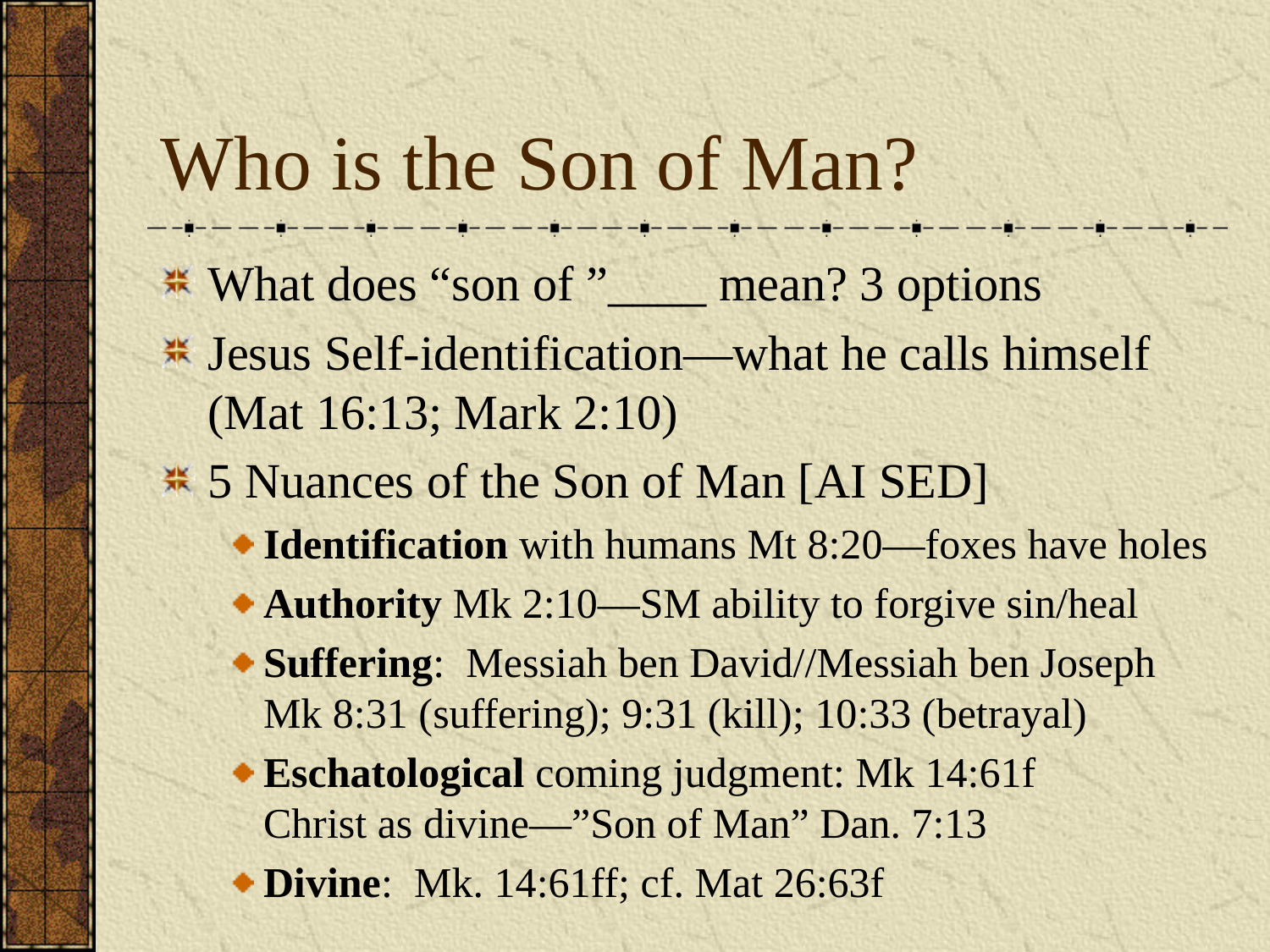

# Who is the Son of Man?
What does “son of ”____ mean? 3 options
Jesus Self-identification—what he calls himself (Mat 16:13; Mark 2:10)
5 Nuances of the Son of Man [AI SED]
Identification with humans Mt 8:20—foxes have holes
Authority Mk 2:10—SM ability to forgive sin/heal
Suffering:  Messiah ben David//Messiah ben Joseph
Mk 8:31 (suffering); 9:31 (kill); 10:33 (betrayal)
Eschatological coming judgment: Mk 14:61f
Christ as divine—”Son of Man” Dan. 7:13
Divine:  Mk. 14:61ff; cf. Mat 26:63f